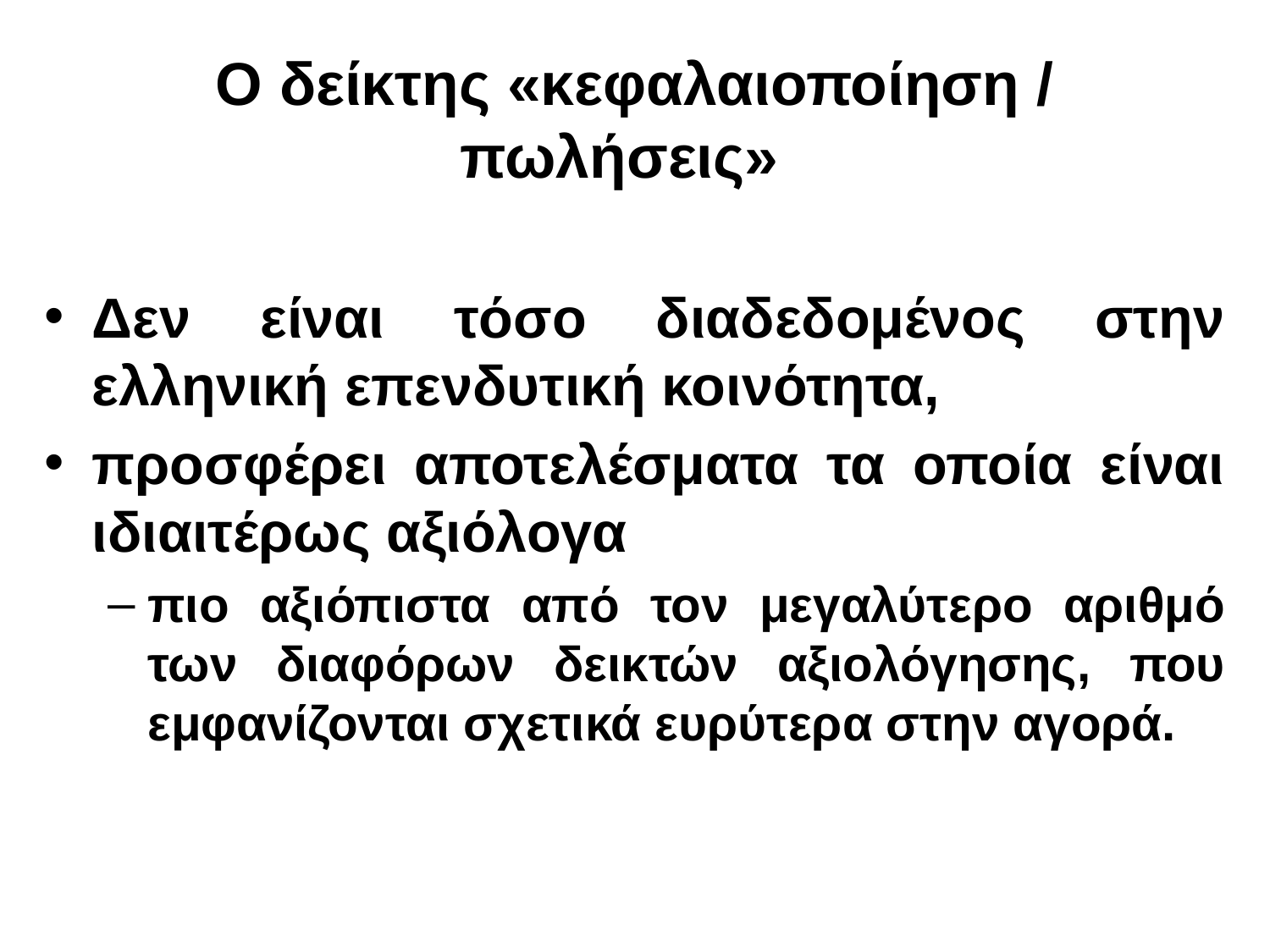

# Ο δείκτης «κεφαλαιοποίηση / πωλήσεις»
Δεν είναι τόσο διαδεδομένος στην ελληνική επενδυτική κοινότητα,
προσφέρει αποτελέσματα τα οποία είναι ιδιαιτέρως αξιόλογα
πιο αξιόπιστα από τον μεγαλύτερο αριθμό των διαφόρων δεικτών αξιολόγησης, που εμφανίζονται σχετικά ευρύτερα στην αγορά.